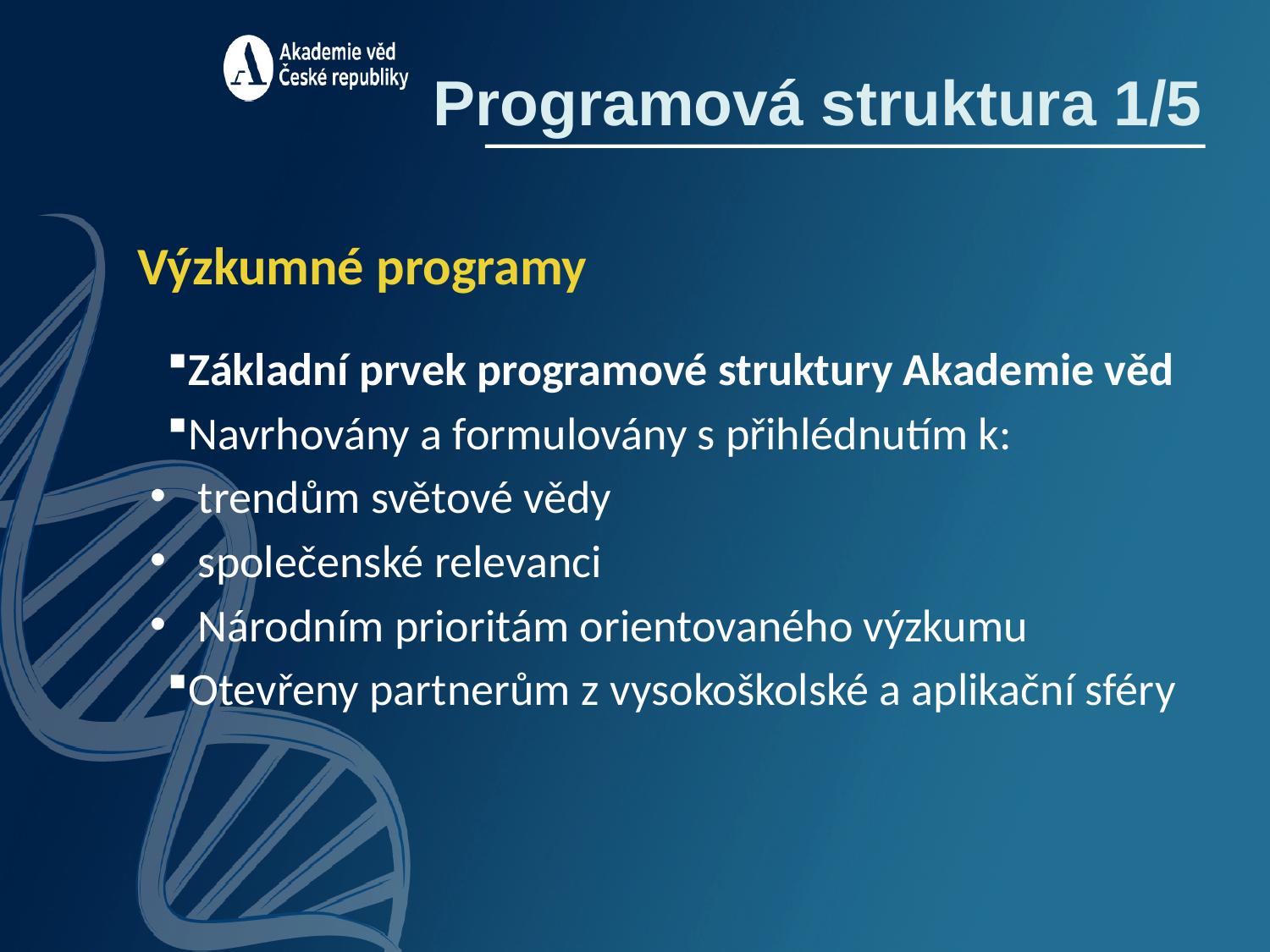

Programová struktura 1/5

Výzkumné programy

Základní prvek programové struktury Akademie věd
Navrhovány a formulovány s přihlédnutím k:
trendům světové vědy
společenské relevanci
Národním prioritám orientovaného výzkumu
Otevřeny partnerům z vysokoškolské a aplikační sféry